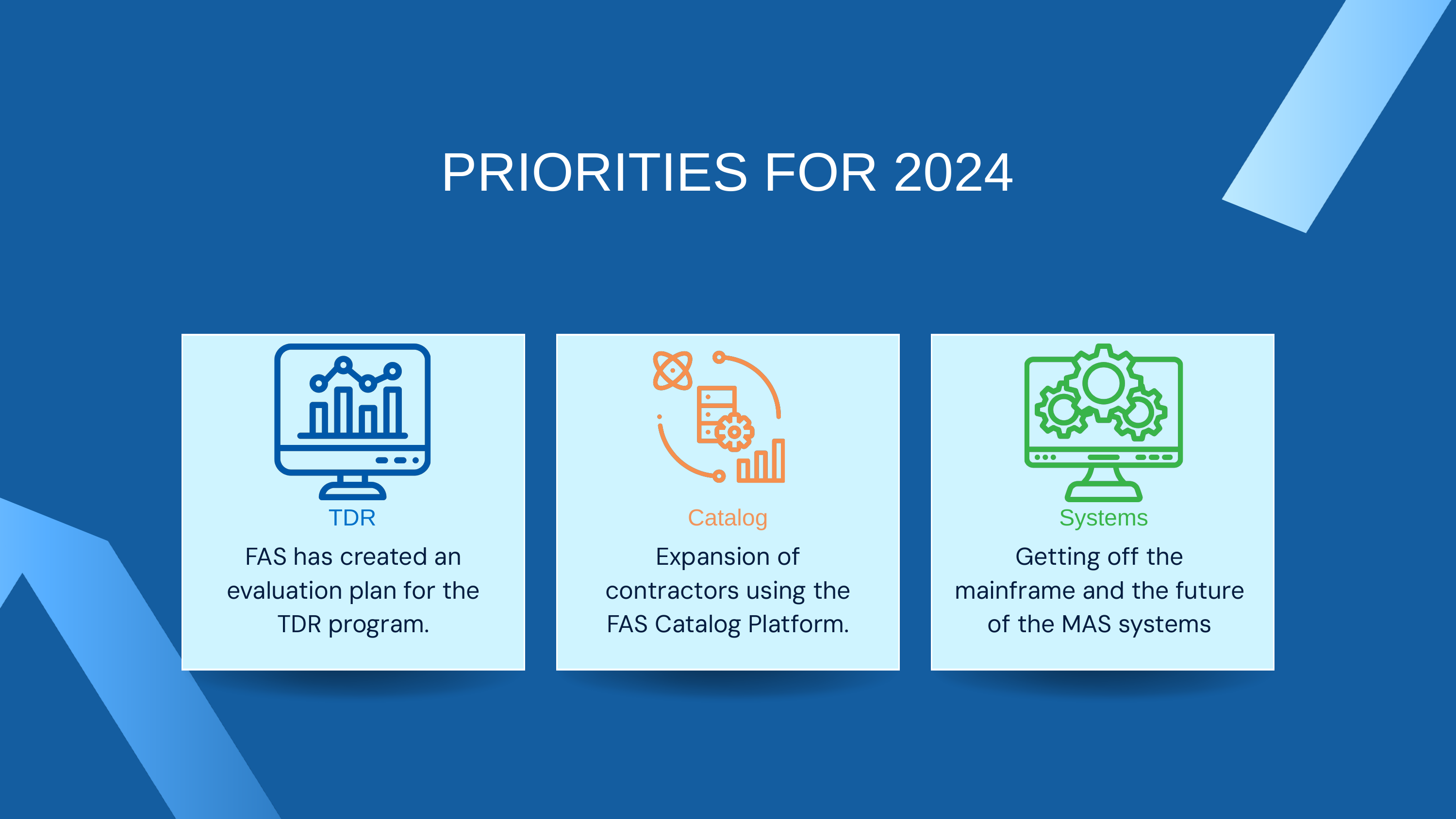

PRIORITIES FOR 2024

TDR
Catalog
Systems

FAS has created an evaluation plan for the TDR program.
Expansion of contractors using the FAS Catalog Platform.
Getting off the mainframe and the future of the MAS systems